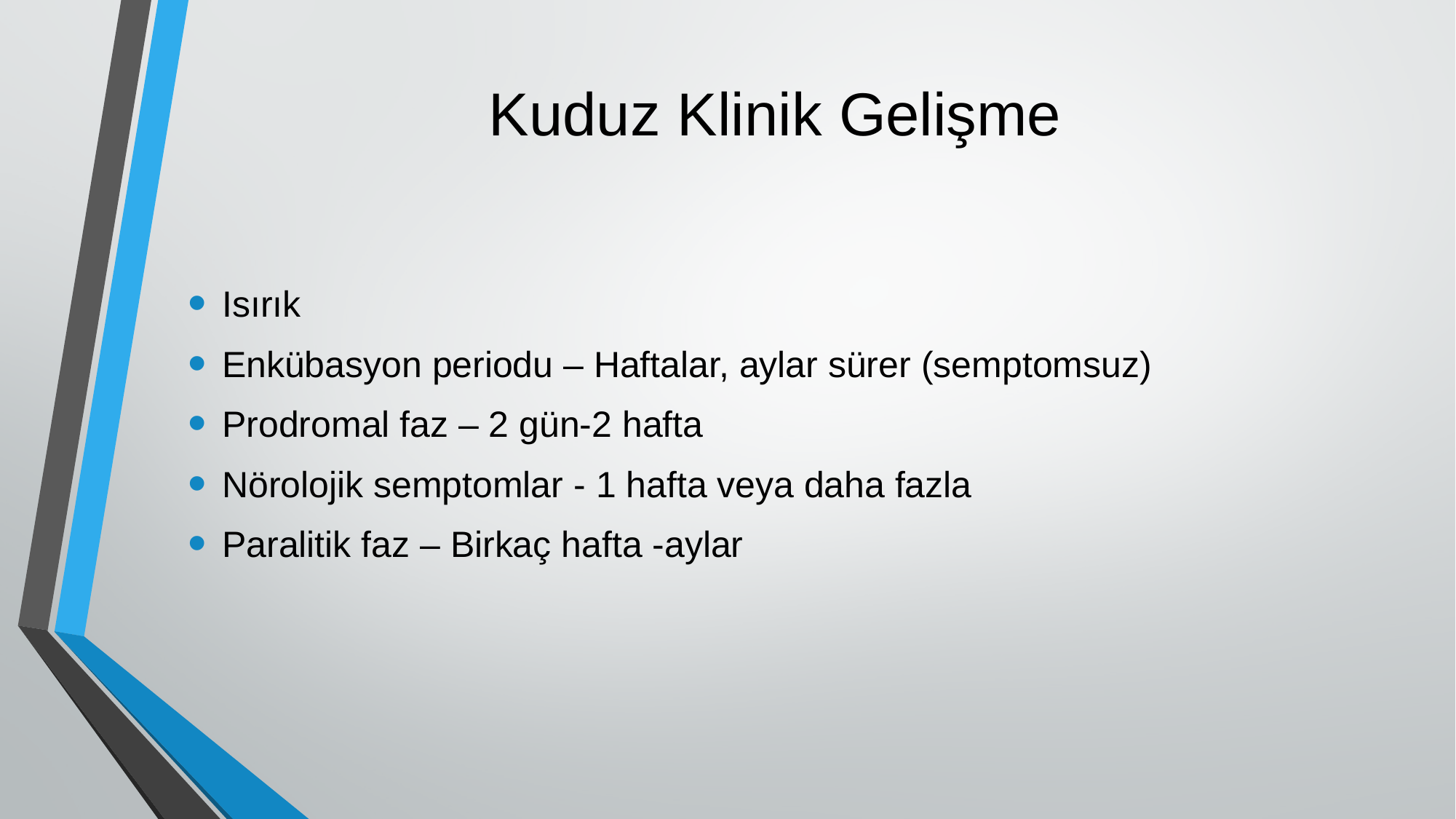

# Kuduz Klinik Gelişme

Isırık
Enkübasyon periodu – Haftalar, aylar sürer (semptomsuz)
Prodromal faz – 2 gün-2 hafta
Nörolojik semptomlar - 1 hafta veya daha fazla
Paralitik faz – Birkaç hafta -aylar